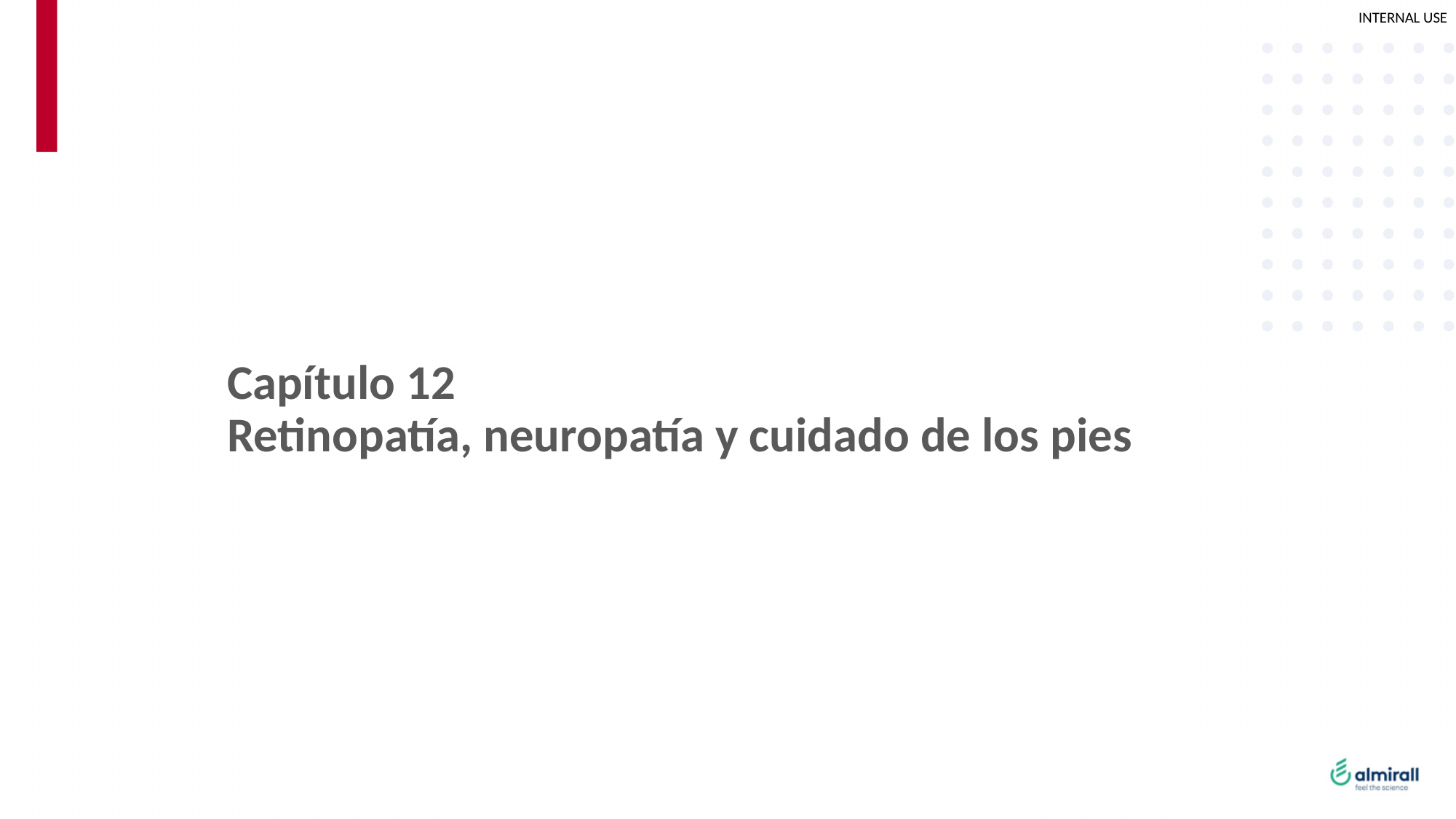

Capítulo 12
Retinopatía, neuropatía y cuidado de los pies